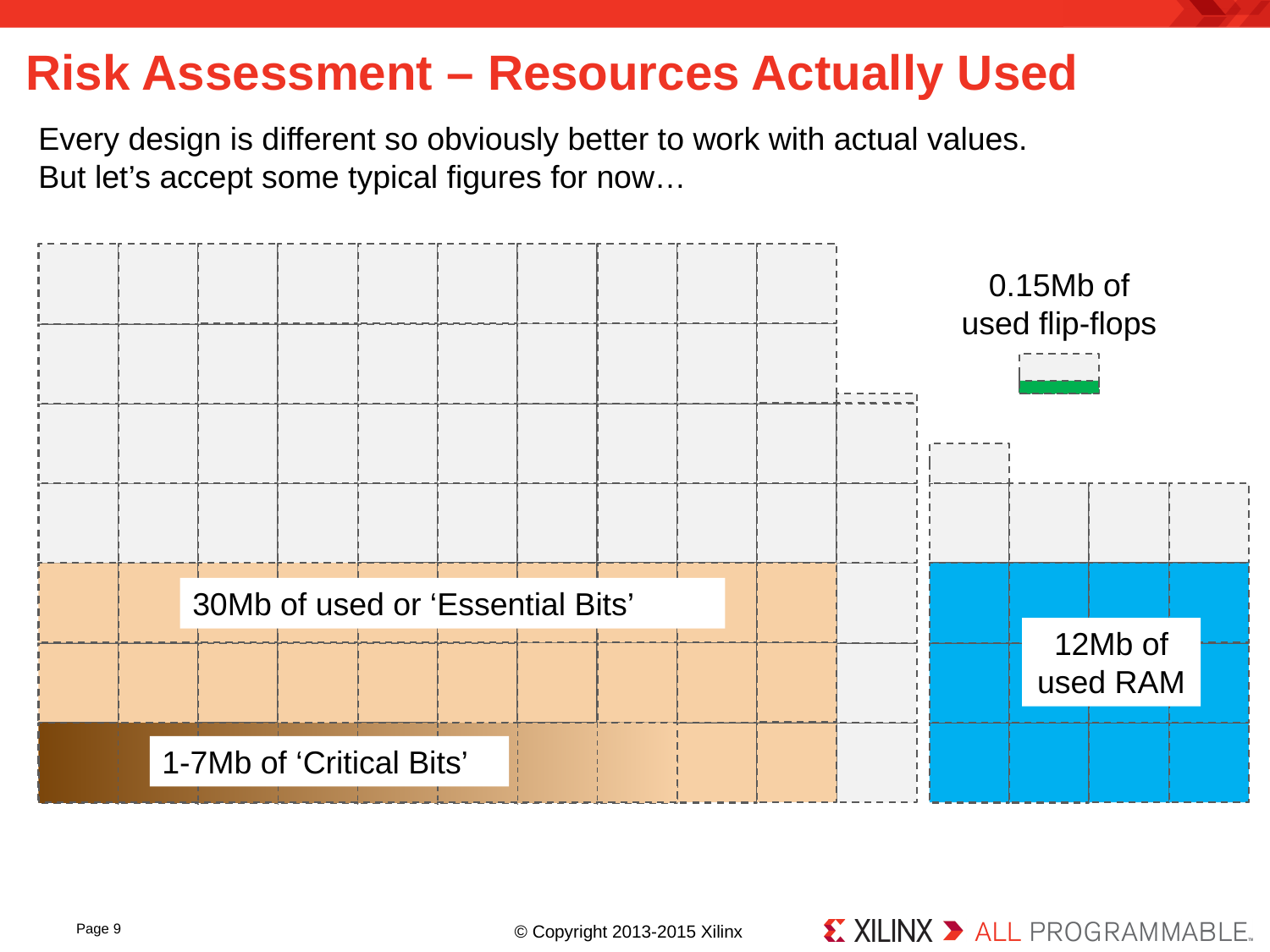

# Risk Assessment – Resources Actually Used
Every design is different so obviously better to work with actual values.
But let’s accept some typical figures for now…

0.15Mb of
used flip-flops

30Mb of used or ‘Essential Bits’
12Mb of used RAM

1-7Mb of ‘Critical Bits’
Page 9